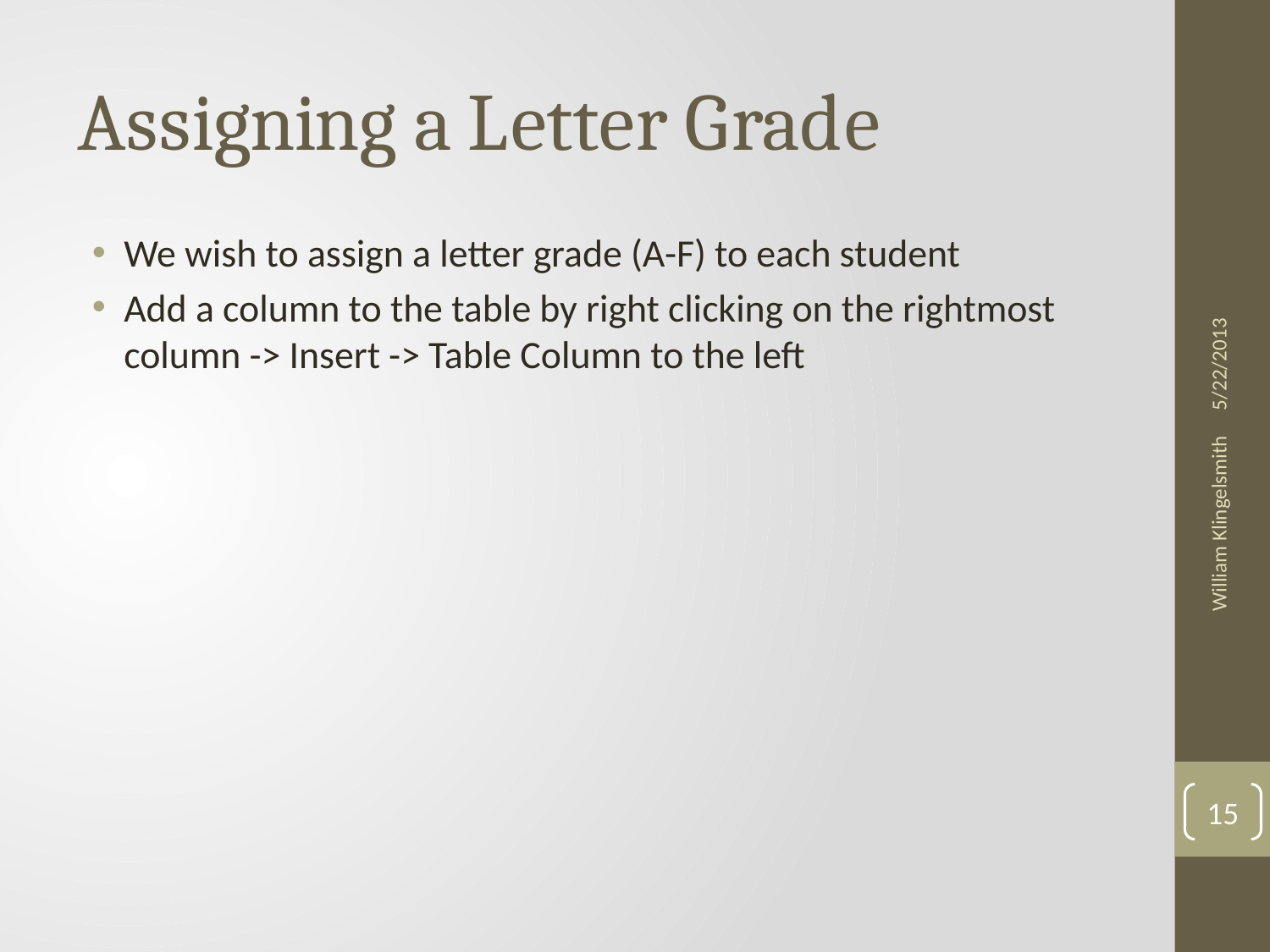

# Assigning a Letter Grade
We wish to assign a letter grade (A-F) to each student
Add a column to the table by right clicking on the rightmost column -> Insert -> Table Column to the left
5/22/2013
William Klingelsmith
15